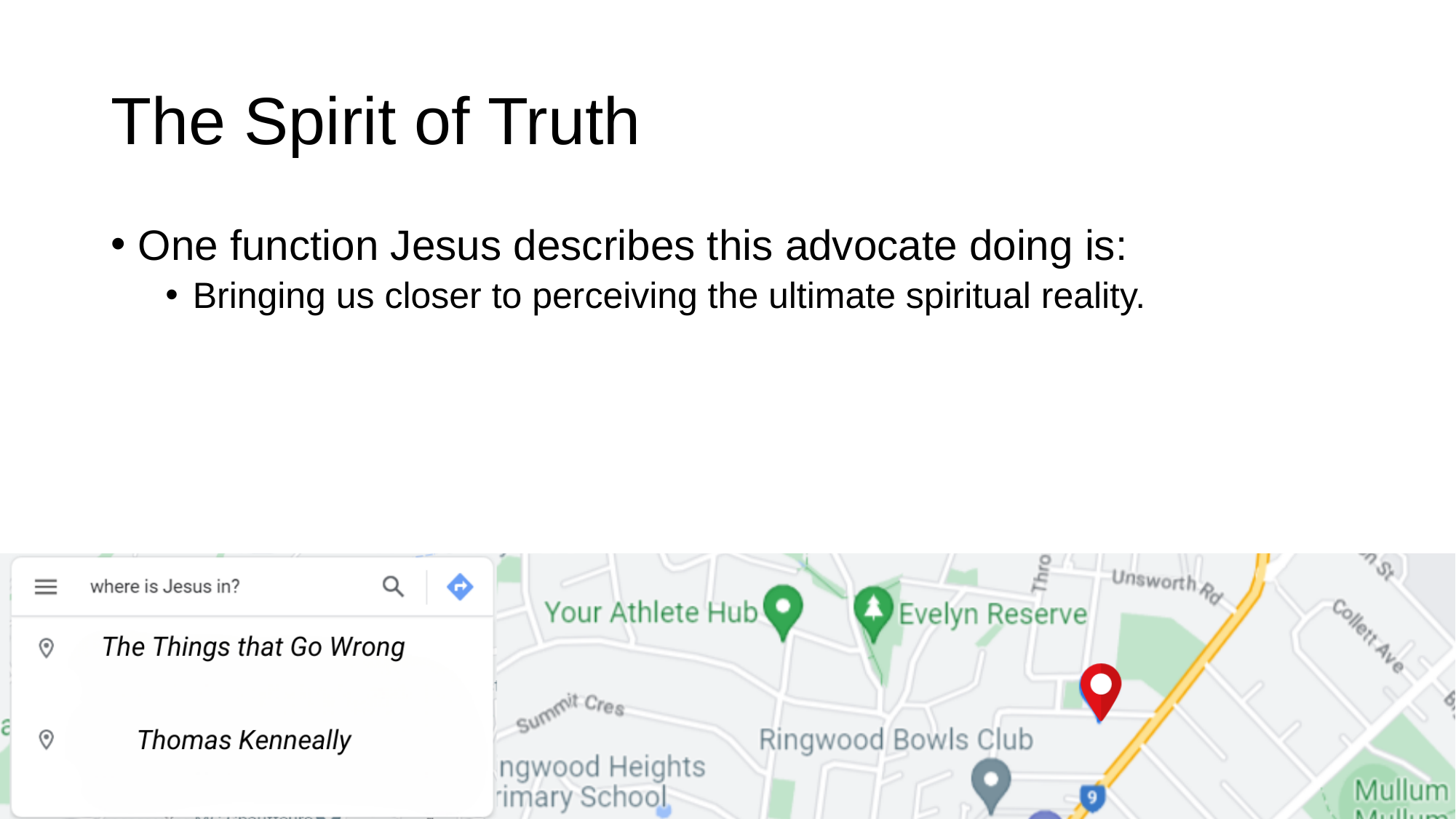

# The Spirit of Truth
One function Jesus describes this advocate doing is:
Bringing us closer to perceiving the ultimate spiritual reality.